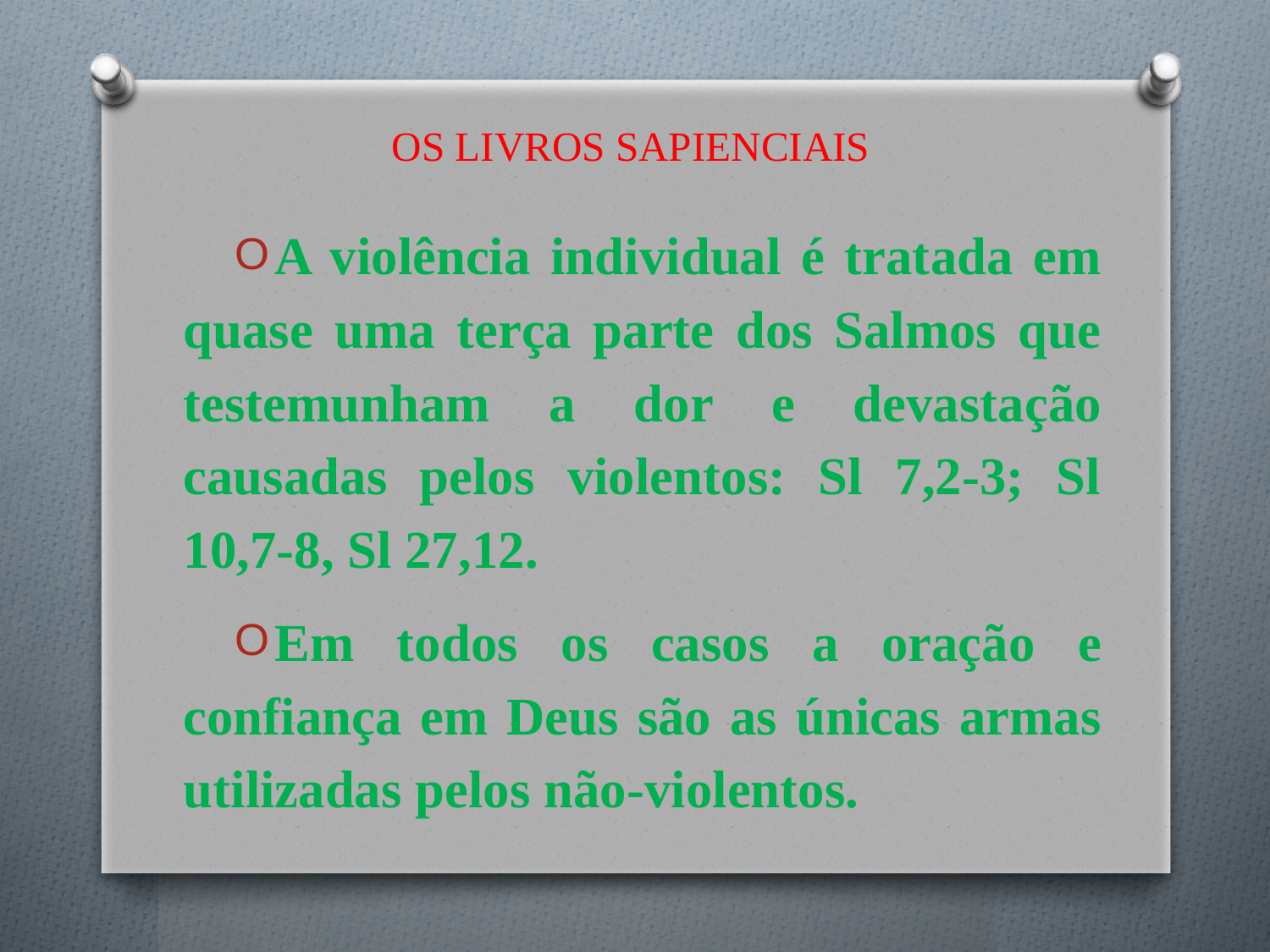

# OS LIVROS SAPIENCIAIS
A violência individual é tratada em quase uma terça parte dos Salmos que testemunham a dor e devastação causadas pelos violentos: Sl 7,2-3; Sl 10,7-8, Sl 27,12.
Em todos os casos a oração e confiança em Deus são as únicas armas utilizadas pelos não-violentos.